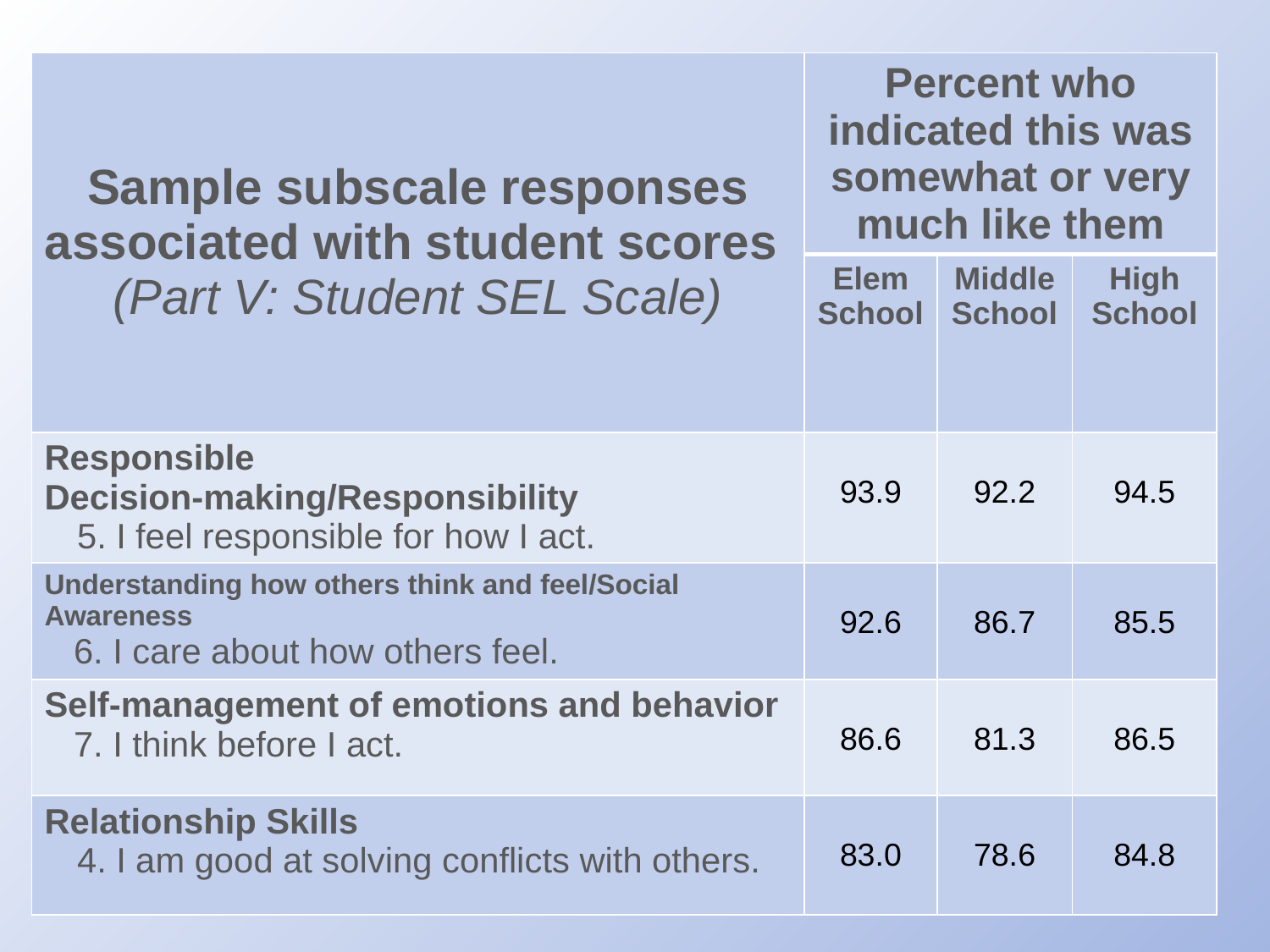

| Sample subscale responses associated with student scores (Part V: Student SEL Scale) | Percent who indicated this was somewhat or very much like them |  |  |
| --- | --- | --- | --- |
|  | Elem School | Middle School | High School |
| Responsible Decision-making/Responsibility 5. I feel responsible for how I act. | 93.9 | 92.2 | 94.5 |
| Understanding how others think and feel/Social Awareness 6. I care about how others feel. | 92.6 | 86.7 | 85.5 |
| Self-management of emotions and behavior 7. I think before I act. | 86.6 | 81.3 | 86.5 |
| Relationship Skills 4. I am good at solving conflicts with others. | 83.0 | 78.6 | 84.8 |